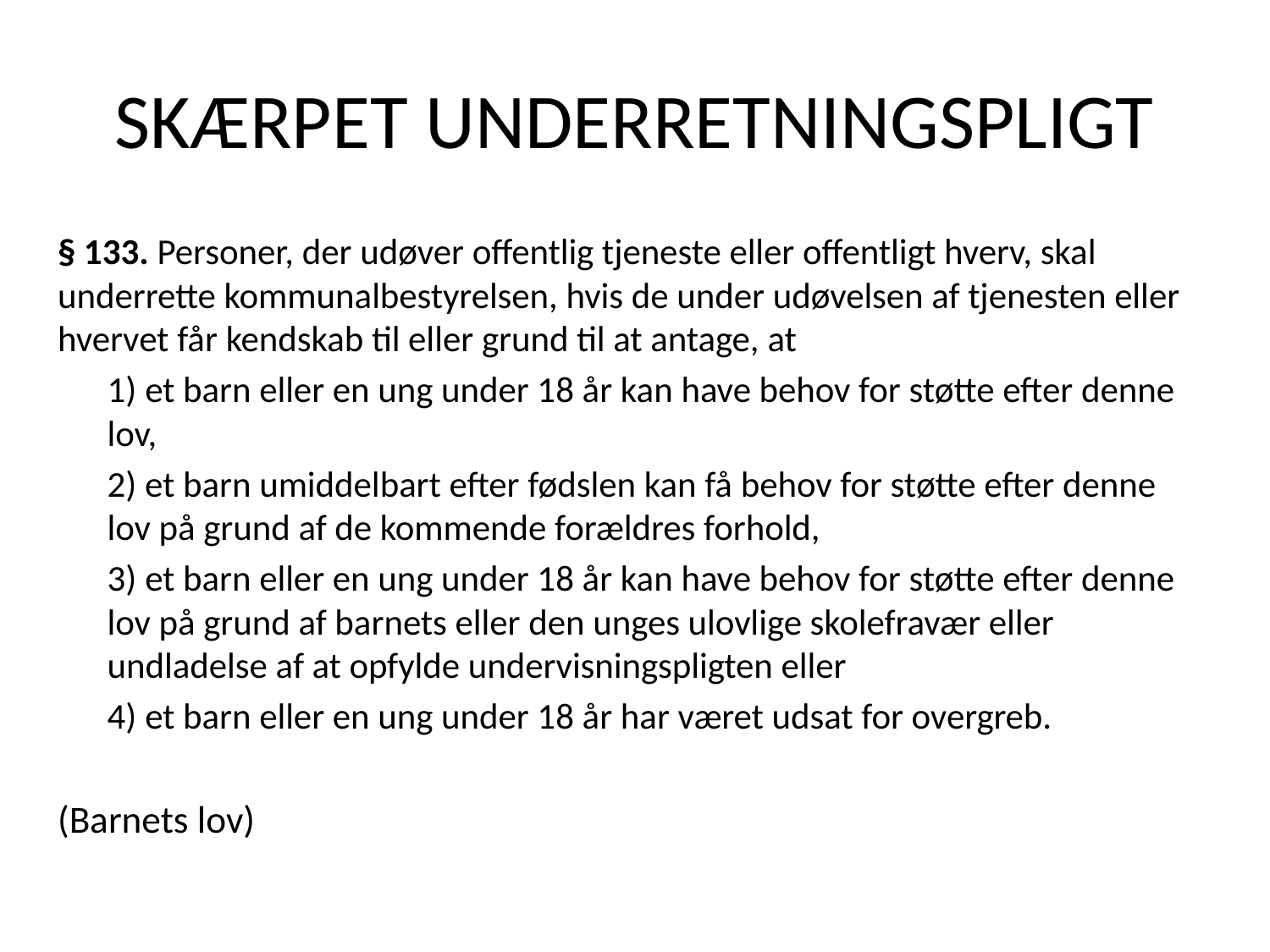

# Skærpet underretningspligt
§ 133. Personer, der udøver offentlig tjeneste eller offentligt hverv, skal underrette kommunalbestyrelsen, hvis de under udøvelsen af tjenesten eller hvervet får kendskab til eller grund til at antage, at
1) et barn eller en ung under 18 år kan have behov for støtte efter denne lov,
2) et barn umiddelbart efter fødslen kan få behov for støtte efter denne lov på grund af de kommende forældres forhold,
3) et barn eller en ung under 18 år kan have behov for støtte efter denne lov på grund af barnets eller den unges ulovlige skolefravær eller undladelse af at opfylde undervisningspligten eller
4) et barn eller en ung under 18 år har været udsat for overgreb.

(Barnets lov)